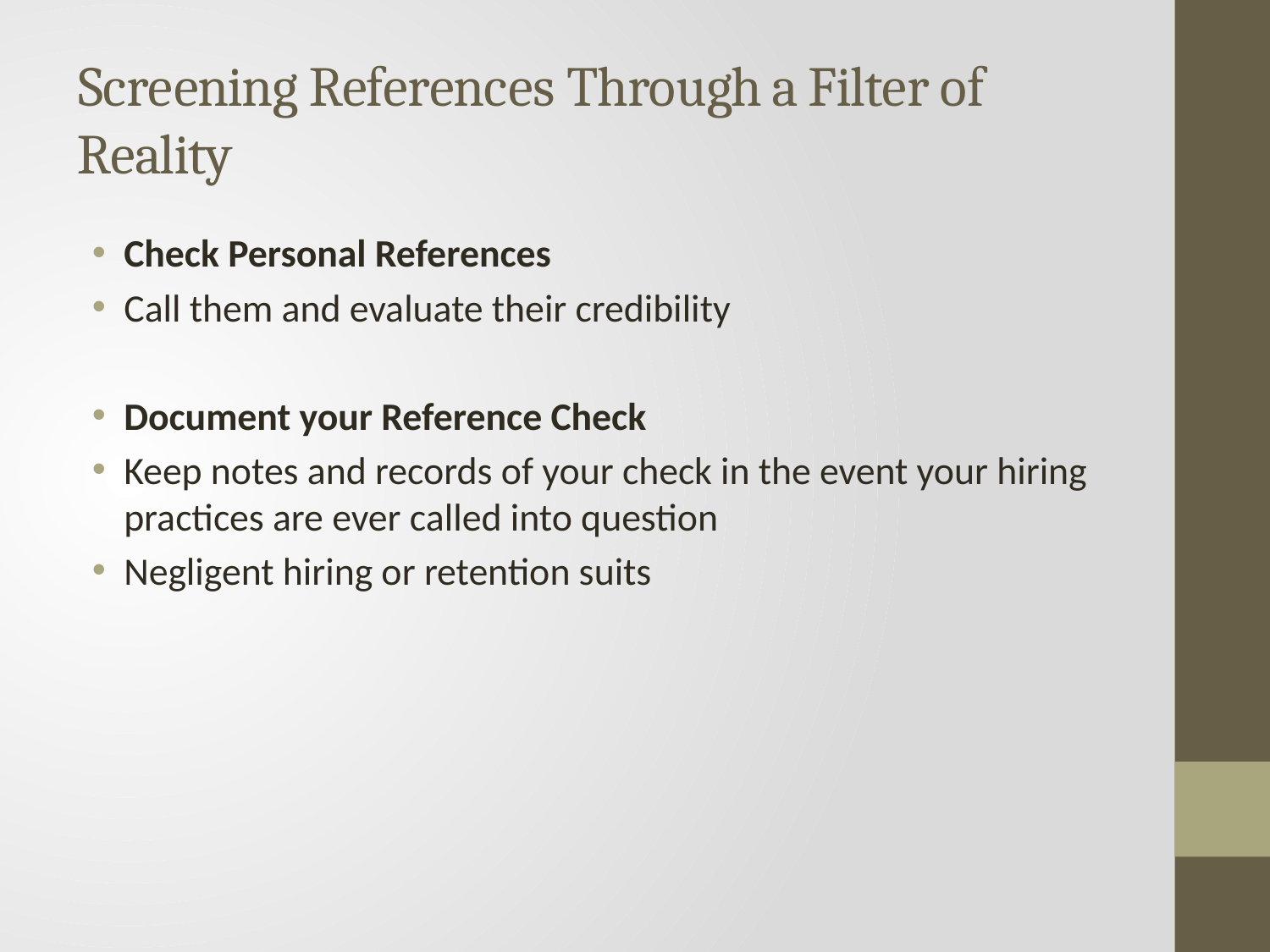

# Screening References Through a Filter of Reality
Check Personal References
Call them and evaluate their credibility

Document your Reference Check
Keep notes and records of your check in the event your hiring practices are ever called into question
Negligent hiring or retention suits